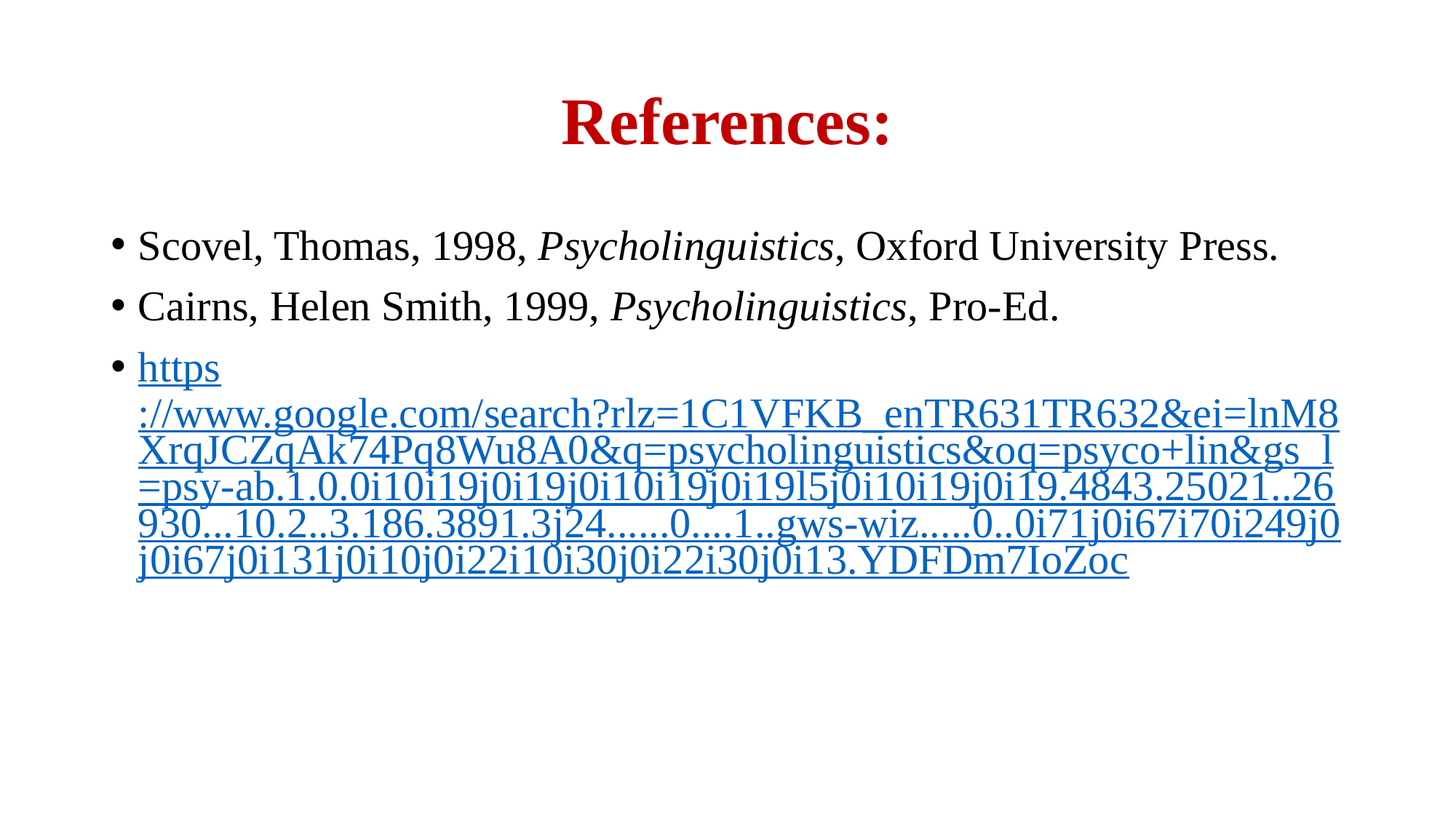

# References:
Scovel, Thomas, 1998, Psycholinguistics, Oxford University Press.
Cairns, Helen Smith, 1999, Psycholinguistics, Pro-Ed.
https://www.google.com/search?rlz=1C1VFKB_enTR631TR632&ei=lnM8XrqJCZqAk74Pq8Wu8A0&q=psycholinguistics&oq=psyco+lin&gs_l=psy-ab.1.0.0i10i19j0i19j0i10i19j0i19l5j0i10i19j0i19.4843.25021..26930...10.2..3.186.3891.3j24......0....1..gws-wiz.....0..0i71j0i67i70i249j0j0i67j0i131j0i10j0i22i10i30j0i22i30j0i13.YDFDm7IoZoc